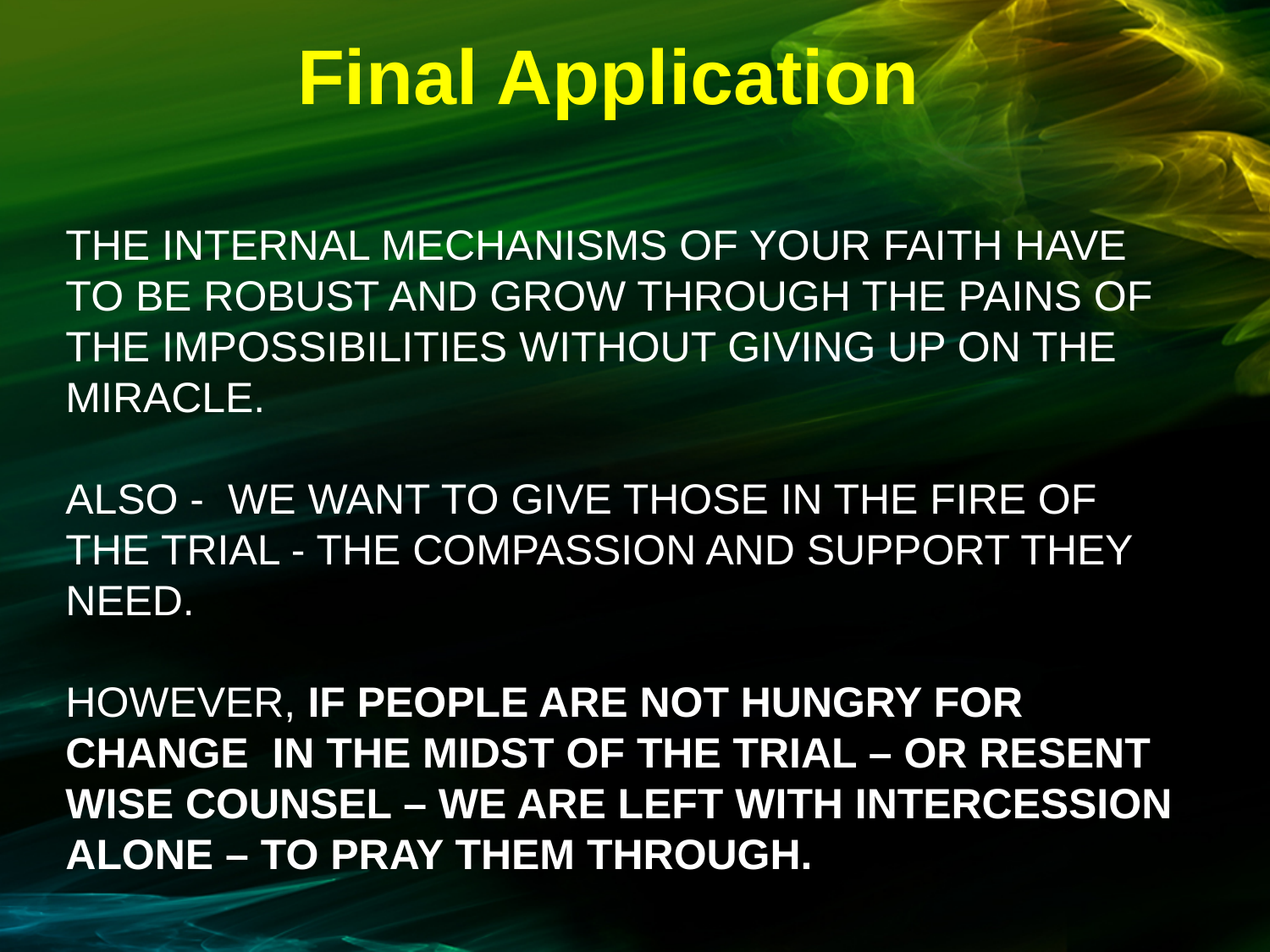

Final Application
THE INTERNAL MECHANISMS OF YOUR FAITH HAVE TO BE ROBUST AND GROW THROUGH THE PAINS OF THE IMPOSSIBILITIES WITHOUT GIVING UP ON THE MIRACLE.

ALSO -  WE WANT TO GIVE THOSE IN THE FIRE OF THE TRIAL - THE COMPASSION AND SUPPORT THEY NEED.

HOWEVER, IF PEOPLE ARE NOT HUNGRY FOR CHANGE  IN THE MIDST OF THE TRIAL – OR RESENT WISE COUNSEL – WE ARE LEFT WITH INTERCESSION ALONE – TO PRAY THEM THROUGH.